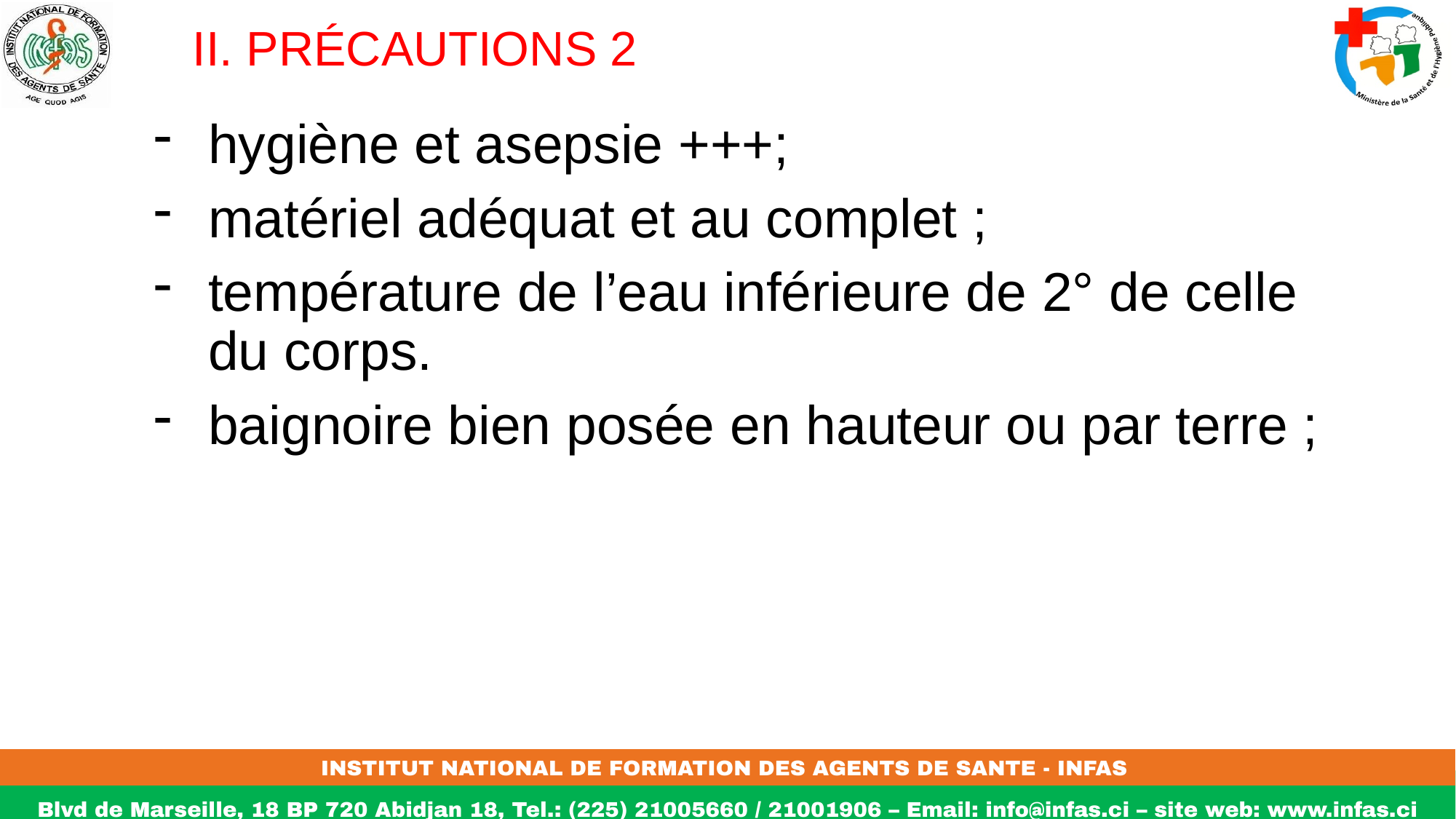

# II. PRÉCAUTIONS 2
hygiène et asepsie +++;
matériel adéquat et au complet ;
température de l’eau inférieure de 2° de celle du corps.
baignoire bien posée en hauteur ou par terre ;